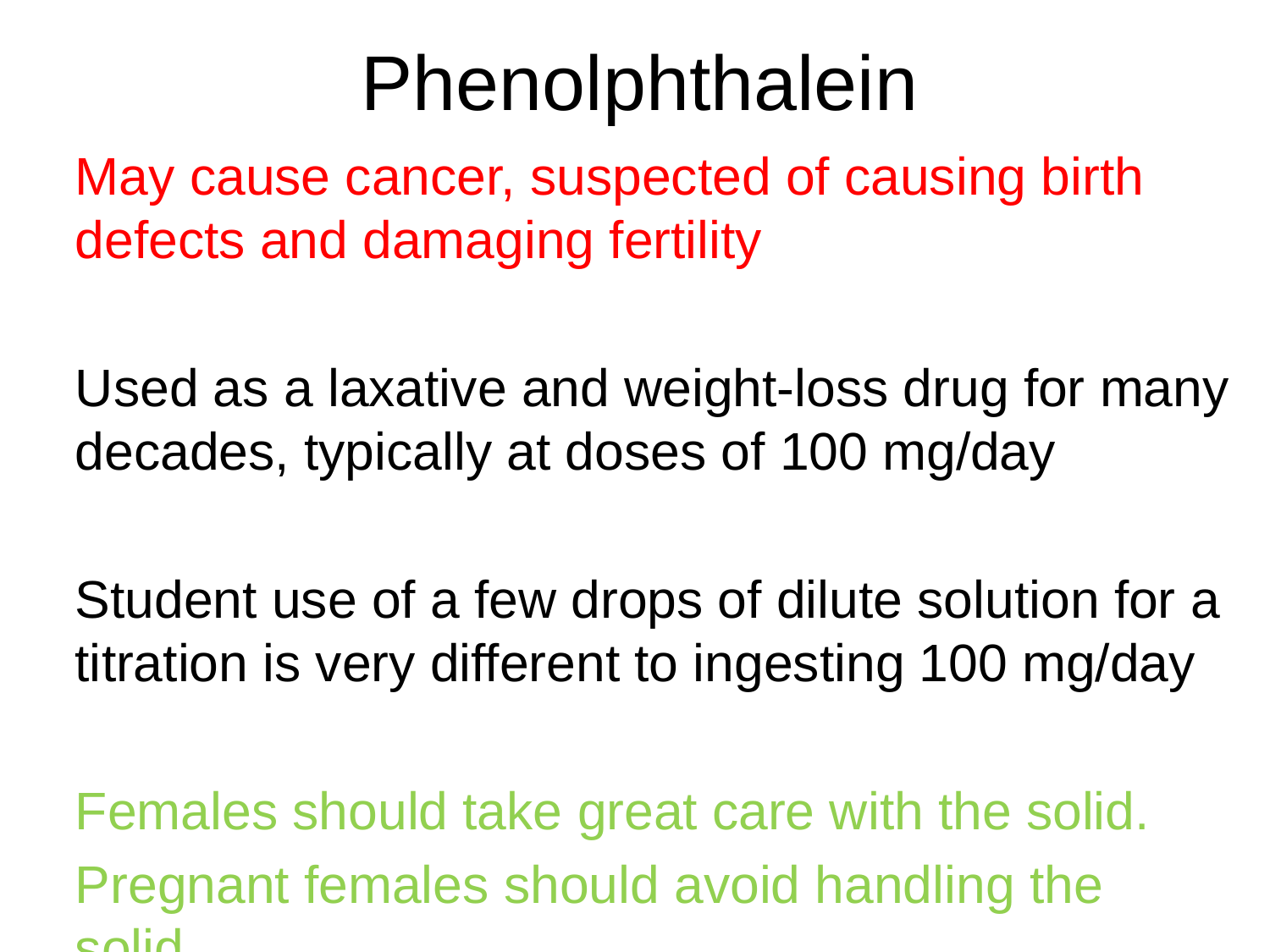

# Phenolphthalein
May cause cancer, suspected of causing birth defects and damaging fertility

Used as a laxative and weight-loss drug for many decades, typically at doses of 100 mg/day

Student use of a few drops of dilute solution for a titration is very different to ingesting 100 mg/day

Females should take great care with the solid.
Pregnant females should avoid handling the solid.